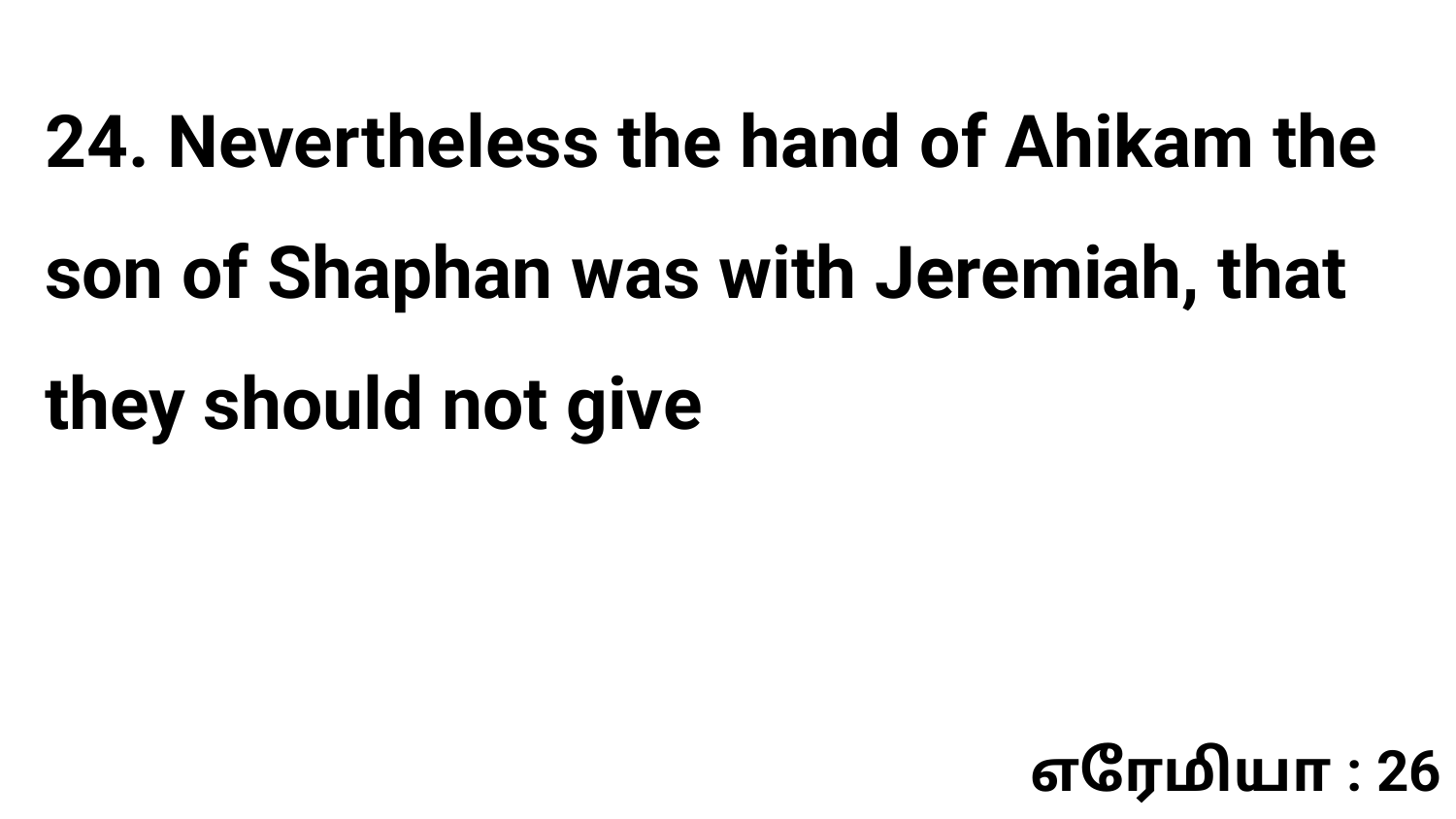

24. Nevertheless the hand of Ahikam the son of Shaphan was with Jeremiah, that they should not give
எரேமியா : 26